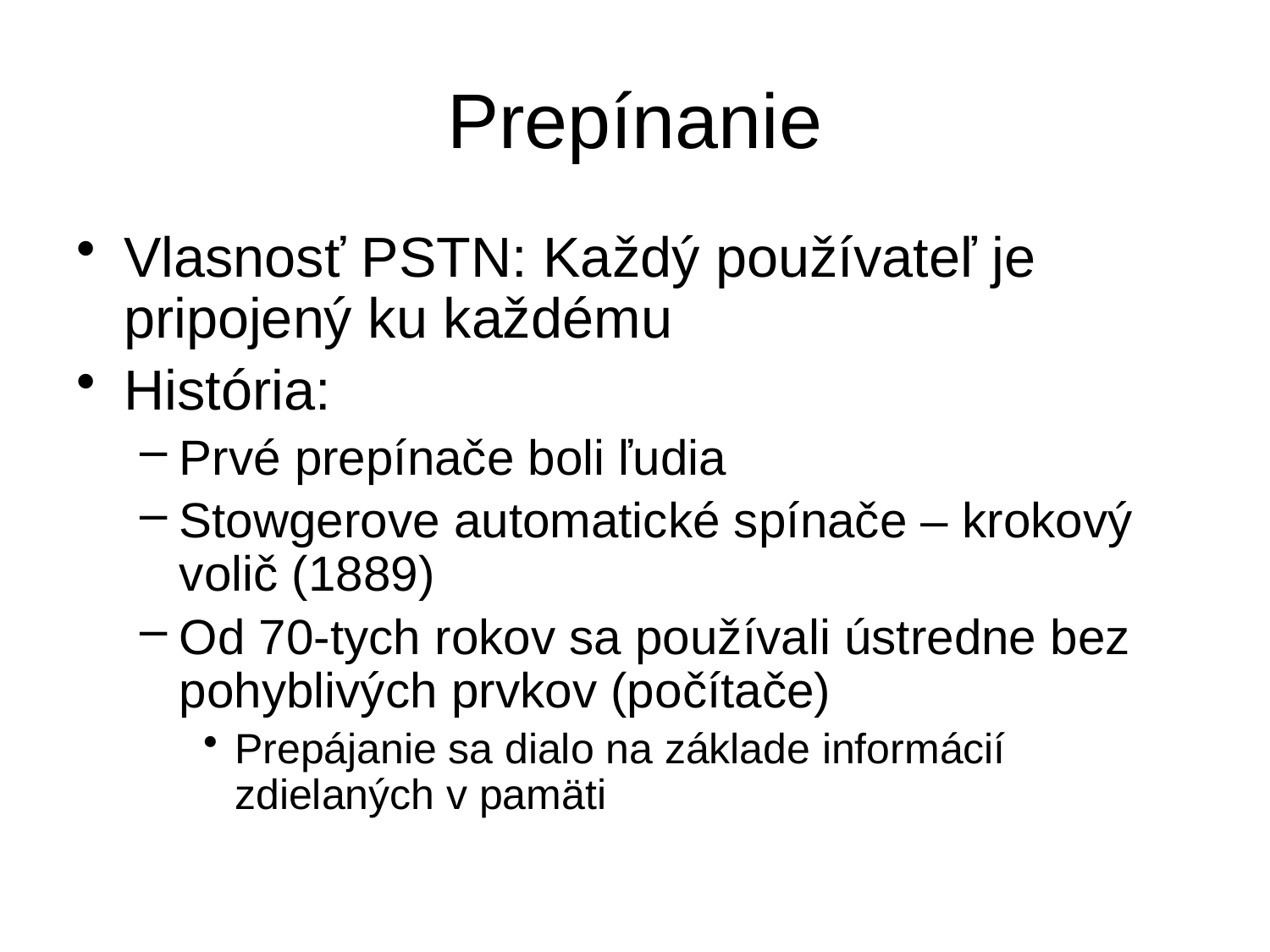

# Prepínanie
Vlasnosť PSTN: Každý používateľ je pripojený ku každému
História:
Prvé prepínače boli ľudia
Stowgerove automatické spínače – krokový volič (1889)
Od 70-tych rokov sa používali ústredne bez pohyblivých prvkov (počítače)
Prepájanie sa dialo na základe informácií zdielaných v pamäti